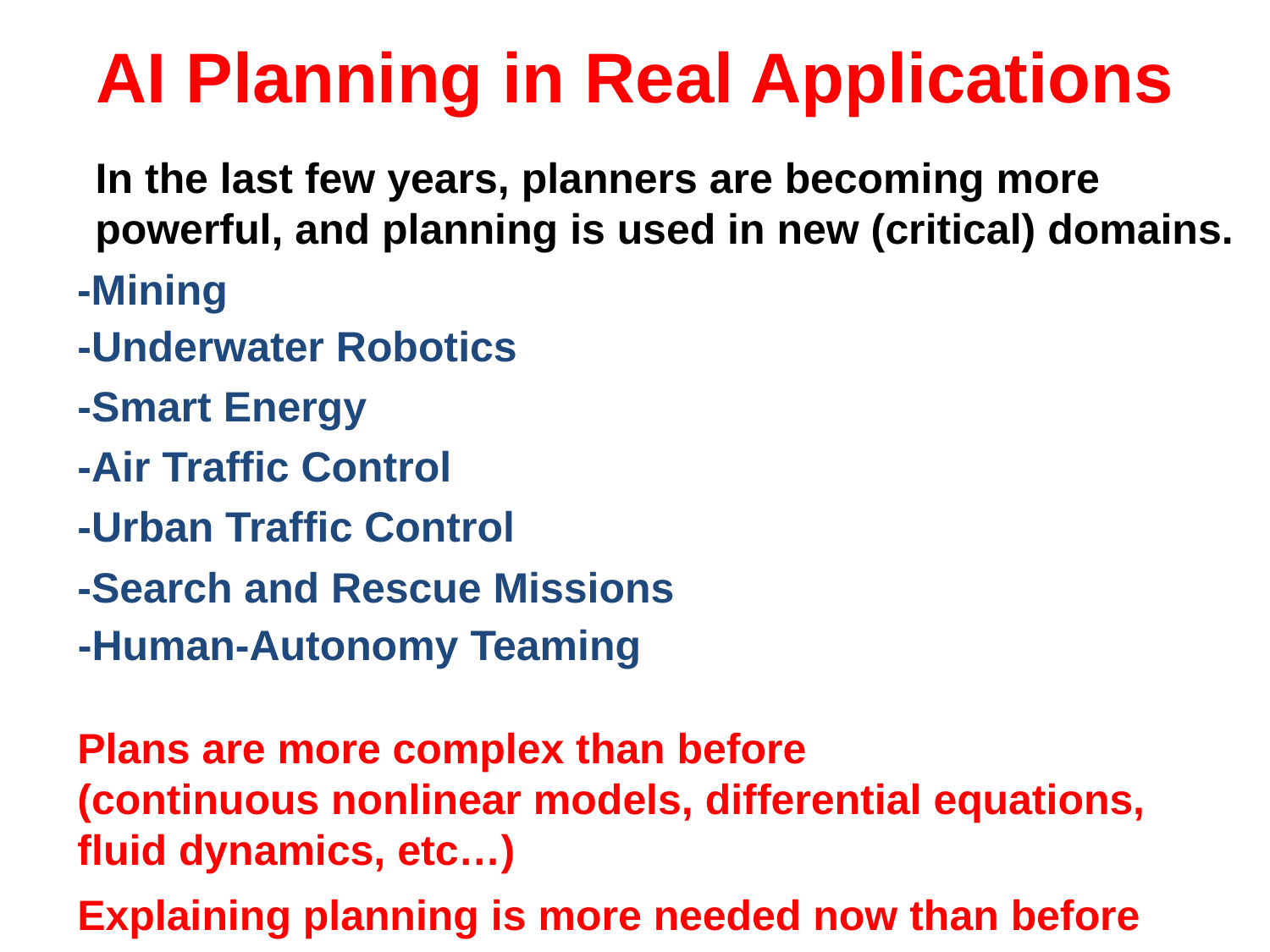

AI Planning in Real Applications

       In the last few years, planners are becoming more
       powerful, and planning is used in new (critical) domains.
-Mining
-Underwater Robotics
-Smart Energy
-Air Traffic Control
-Urban Traffic Control
-Search and Rescue Missions
-Human-Autonomy Teaming
Plans are more complex than before
(continuous nonlinear models, differential equations, fluid dynamics, etc…)
Explaining planning is more needed now than before